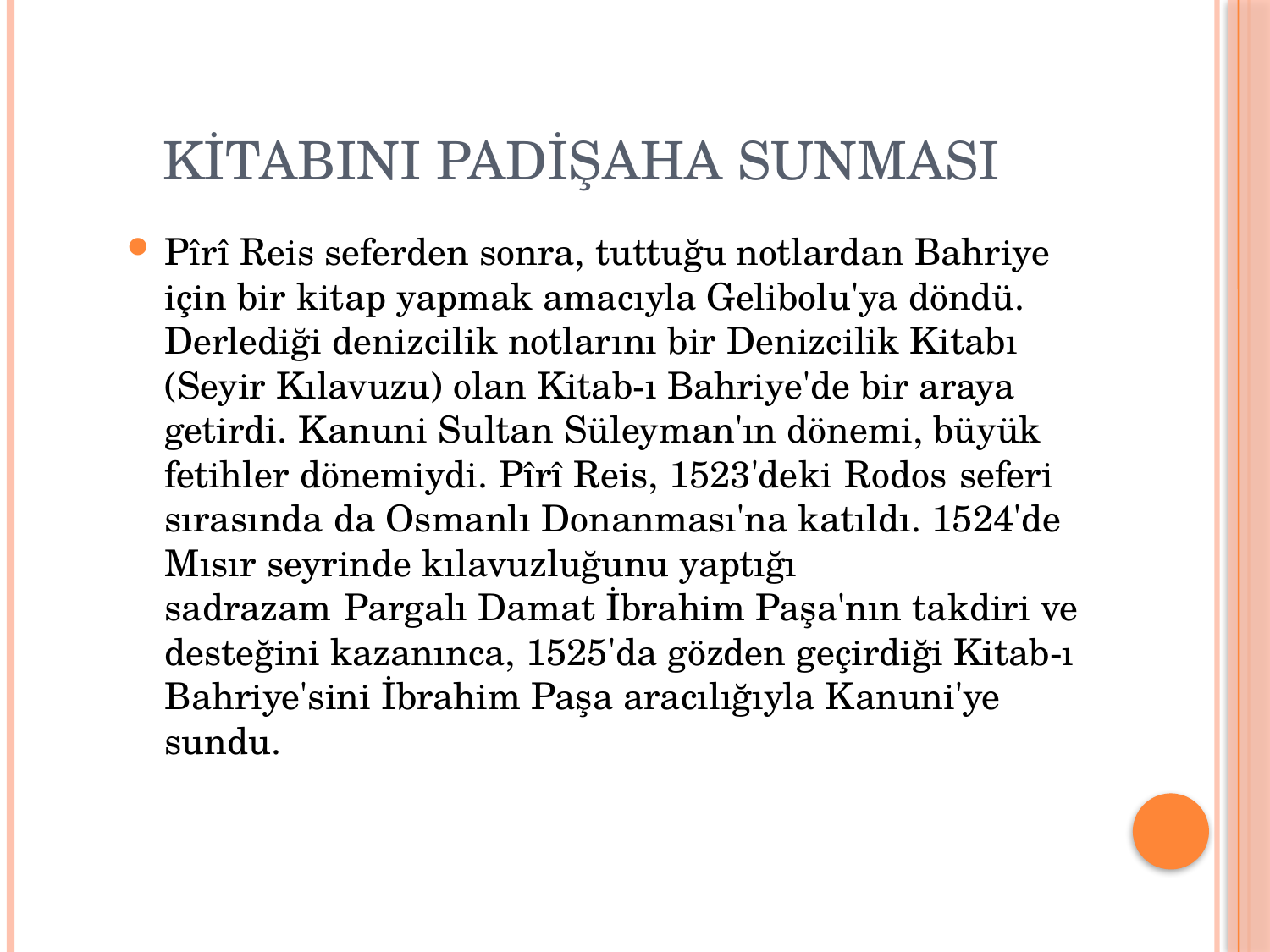

# KİTABINI PADİŞAHA SUNMASI
Pîrî Reis seferden sonra, tuttuğu notlardan Bahriye için bir kitap yapmak amacıyla Gelibolu'ya döndü. Derlediği denizcilik notlarını bir Denizcilik Kitabı (Seyir Kılavuzu) olan Kitab-ı Bahriye'de bir araya getirdi. Kanuni Sultan Süleyman'ın dönemi, büyük fetihler dönemiydi. Pîrî Reis, 1523'deki Rodos seferi sırasında da Osmanlı Donanması'na katıldı. 1524'de Mısır seyrinde kılavuzluğunu yaptığı sadrazam Pargalı Damat İbrahim Paşa'nın takdiri ve desteğini kazanınca, 1525'da gözden geçirdiği Kitab-ı Bahriye'sini İbrahim Paşa aracılığıyla Kanuni'ye sundu.